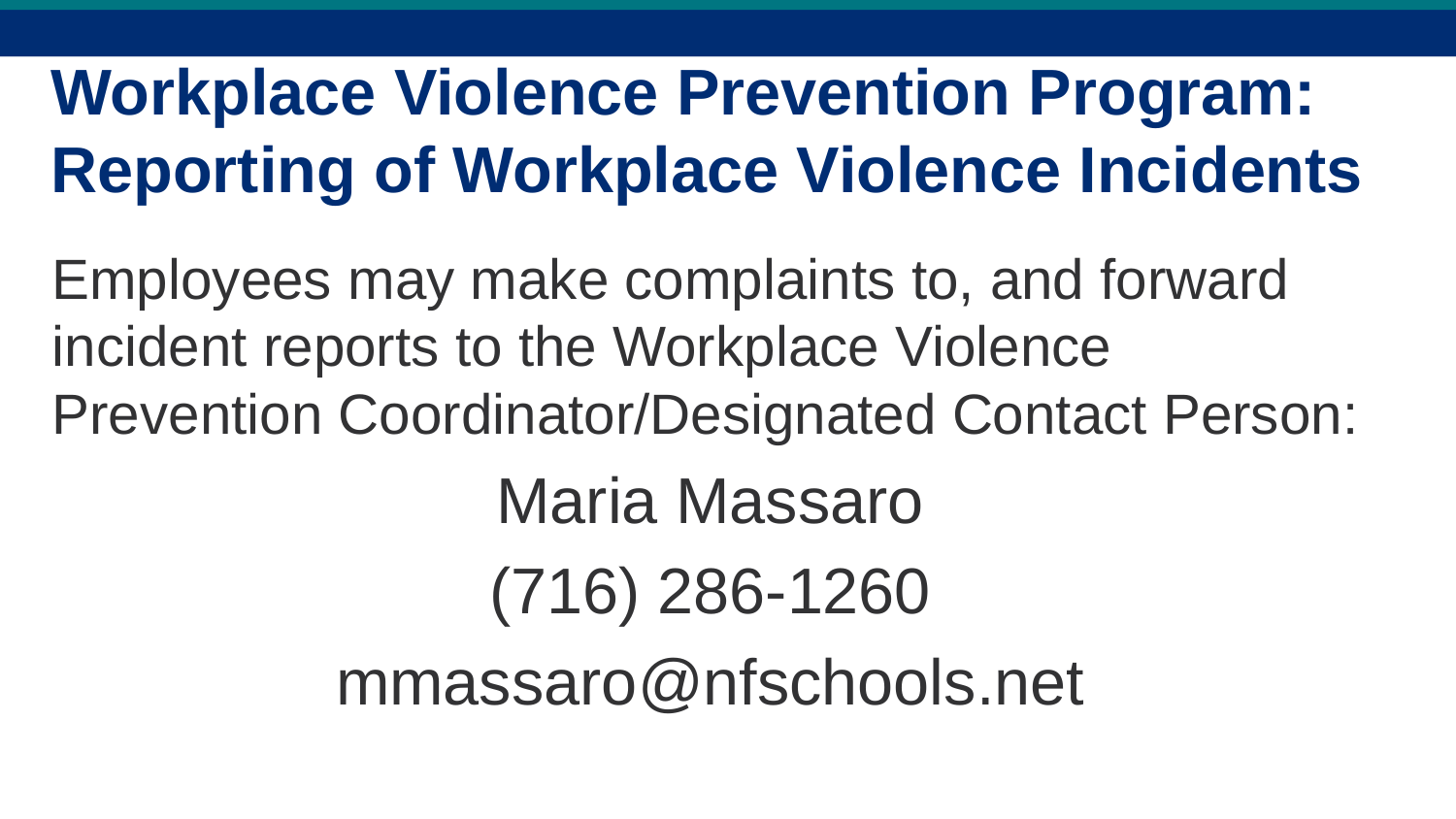

Workplace Violence Prevention Program:
Reporting of Workplace Violence Incidents
Employees may make complaints to, and forward incident reports to the Workplace Violence Prevention Coordinator/Designated Contact Person:
Maria Massaro
(716) 286-1260
mmassaro@nfschools.net